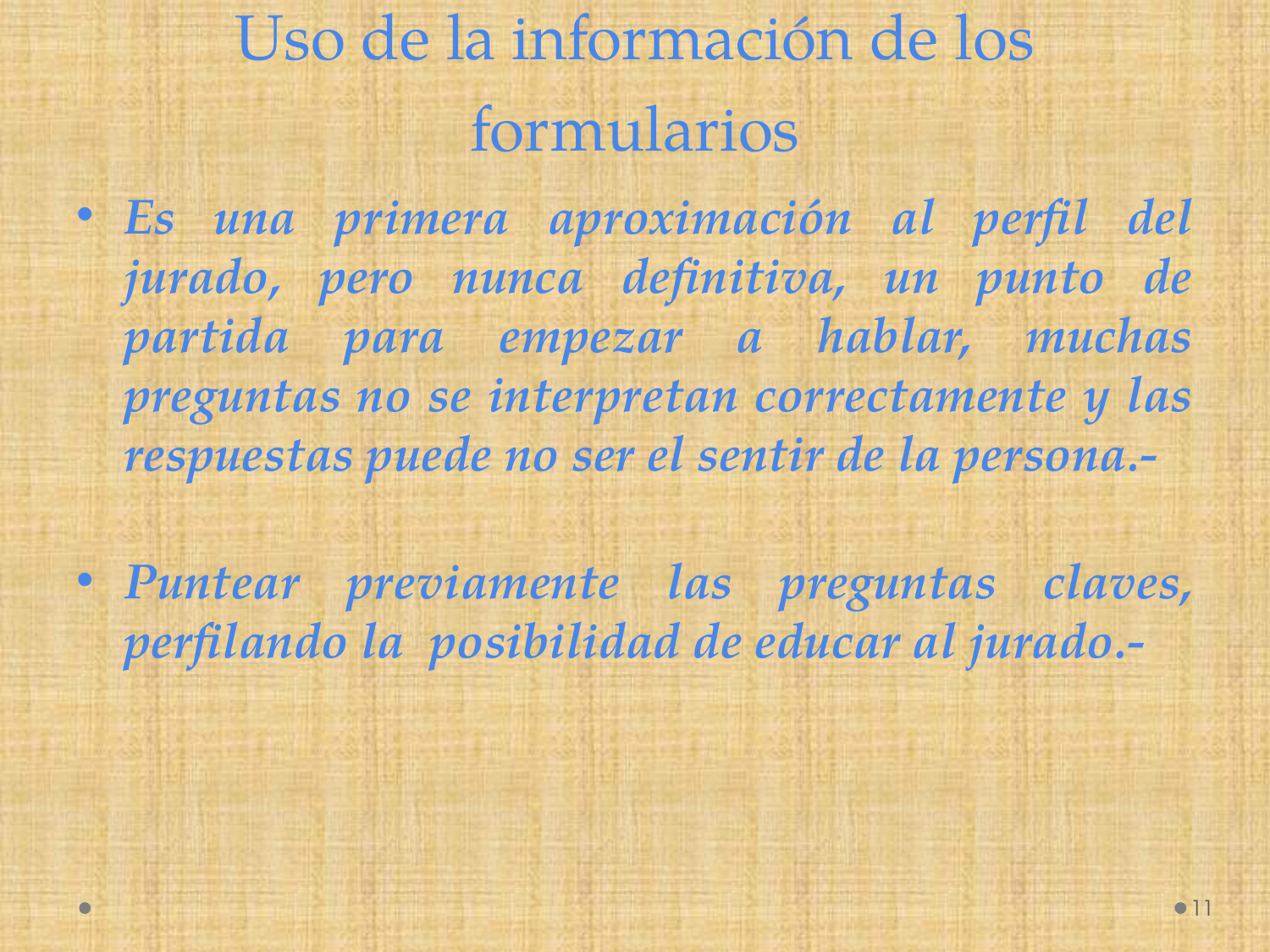

# Uso de la información de los formularios
Es una primera aproximación al perfil del jurado, pero nunca definitiva, un punto de partida para empezar a hablar, muchas preguntas no se interpretan correctamente y las respuestas puede no ser el sentir de la persona.-

Puntear previamente las preguntas claves, perfilando la  posibilidad de educar al jurado.-

11